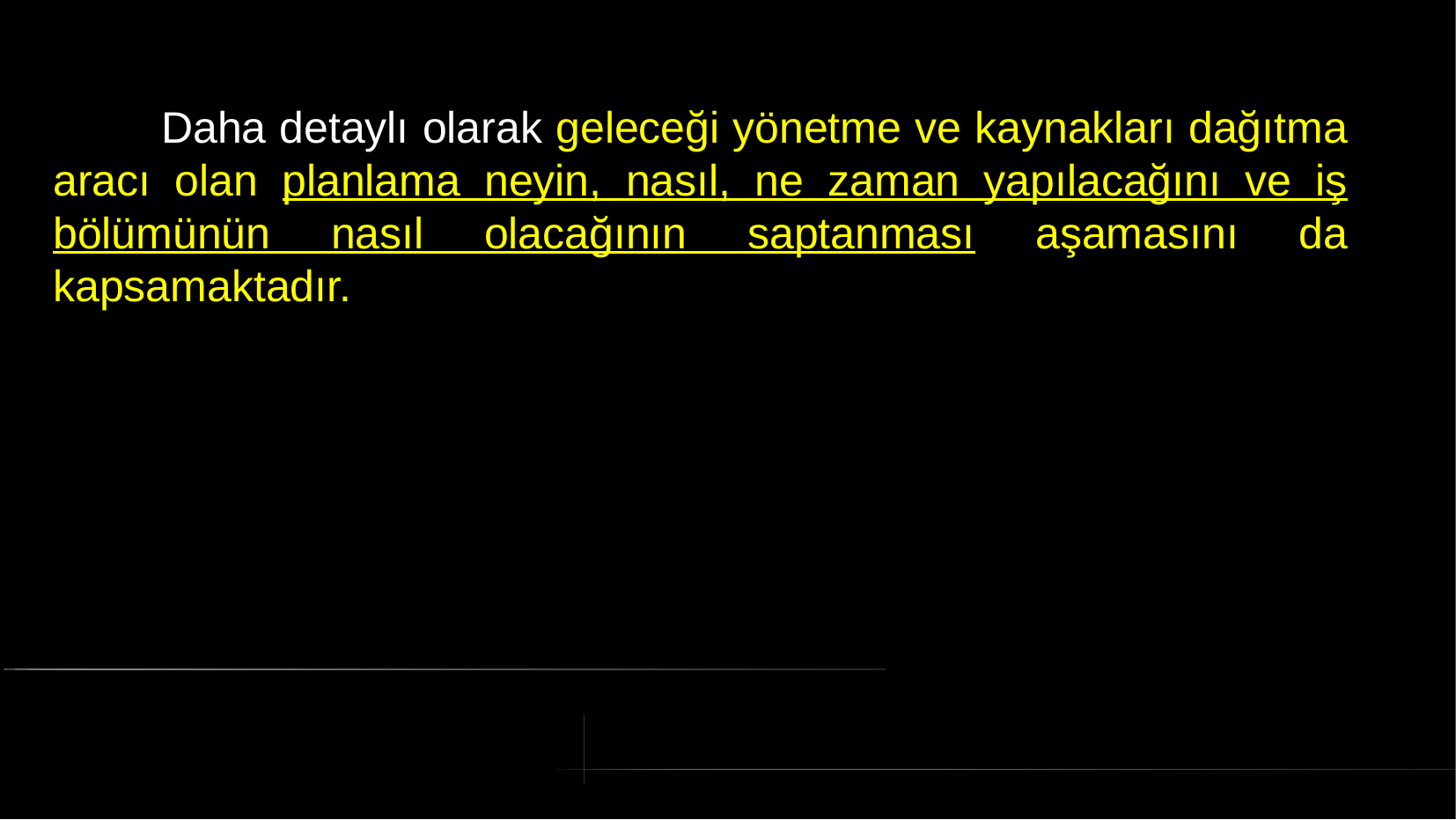

# Daha detaylı olarak geleceği yönetme ve kaynakları dağıtma aracı olan planlama neyin, nasıl, ne zaman yapılacağını ve iş bölümünün nasıl olacağının saptanması aşamasını da kapsamaktadır.